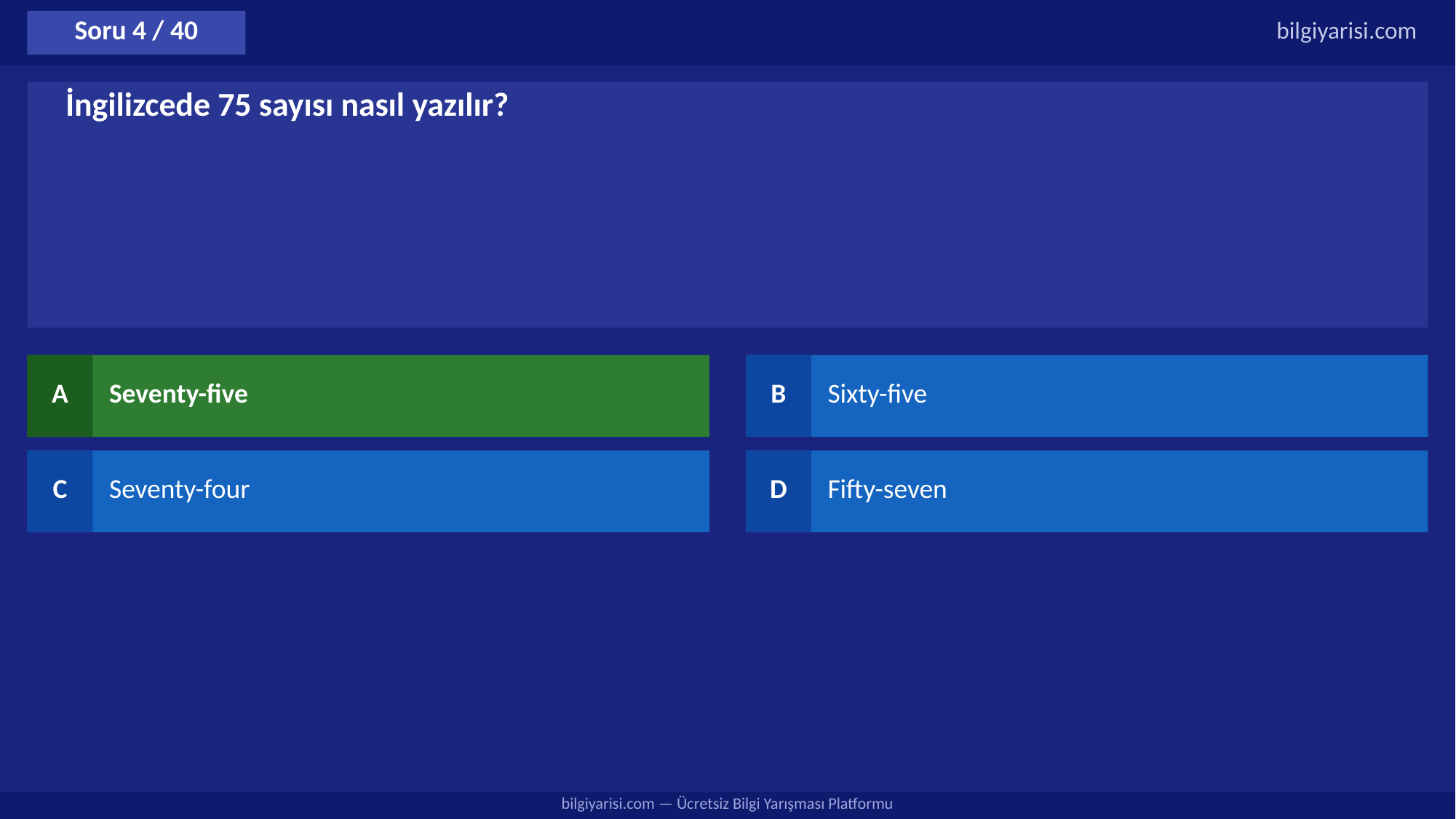

Soru 4 / 40
bilgiyarisi.com

İngilizcede 75 sayısı nasıl yazılır?

A
Seventy-five

B
Sixty-five

C
Seventy-four

D
Fifty-seven
bilgiyarisi.com — Ücretsiz Bilgi Yarışması Platformu